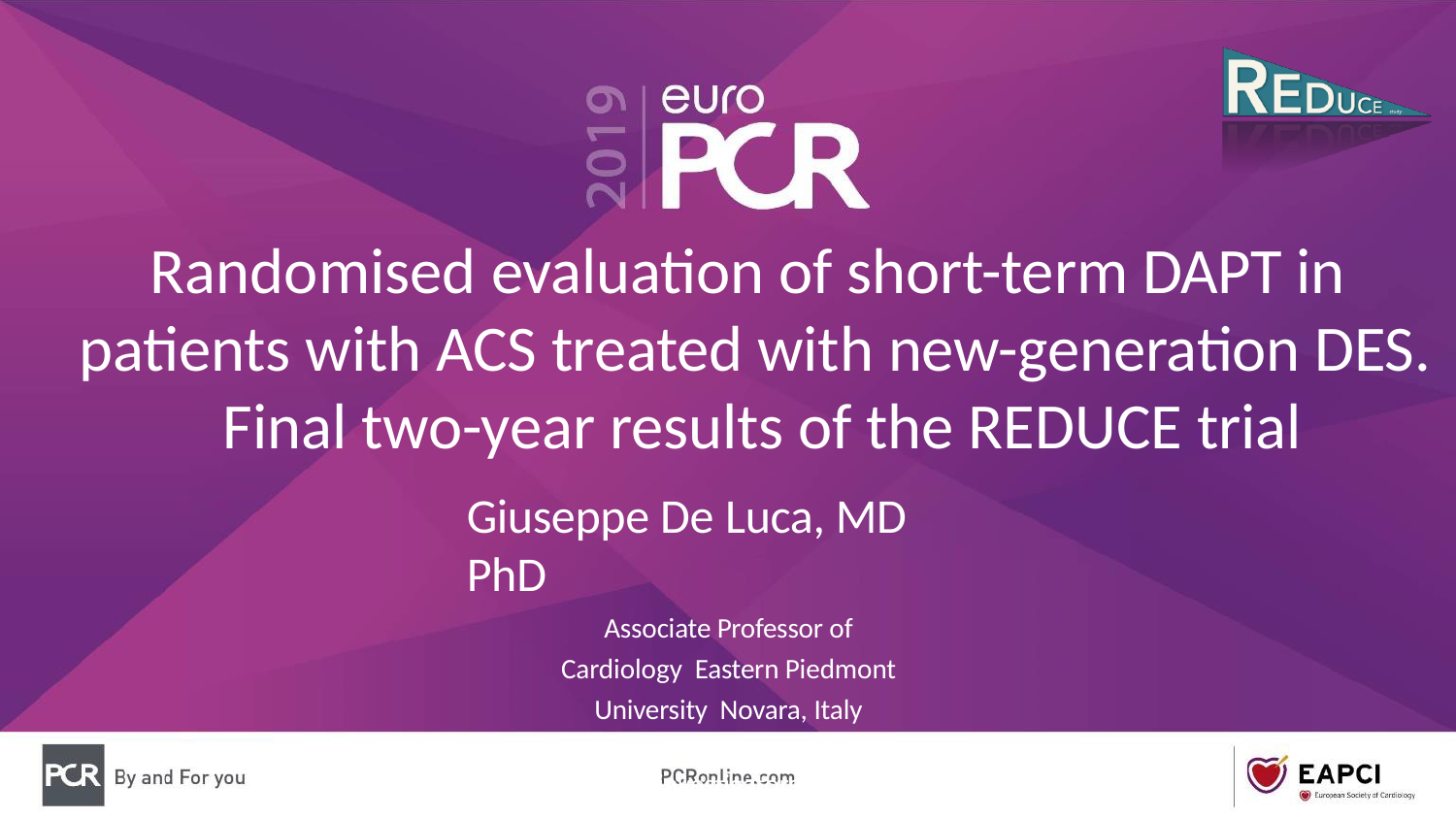

# Randomised evaluation of short-term DAPT in  patients with ACS treated with new-generation DES.  Final two-year results of the REDUCE trial
Giuseppe De Luca, MD PhD
Associate Professor of Cardiology  Eastern Piedmont University  Novara, Italy
On behalf of the REDUCE investigators